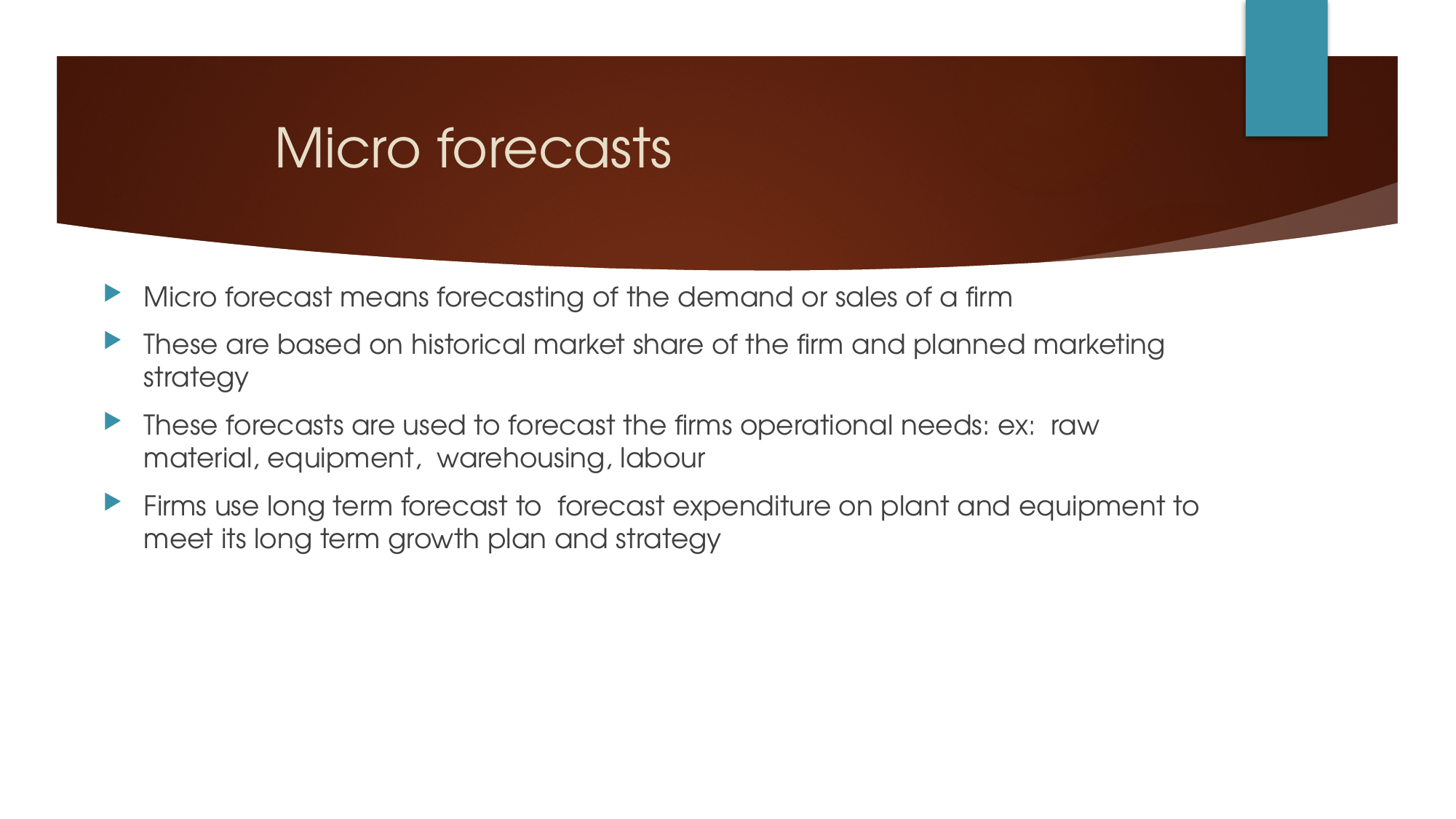

# Micro forecasts
Micro forecast means forecasting of the demand or sales of a firm
These are based on historical market share of the firm and planned marketing strategy
These forecasts are used to forecast the firms operational needs: ex:  raw material, equipment,  warehousing, labour
Firms use long term forecast to  forecast expenditure on plant and equipment to meet its long term growth plan and strategy